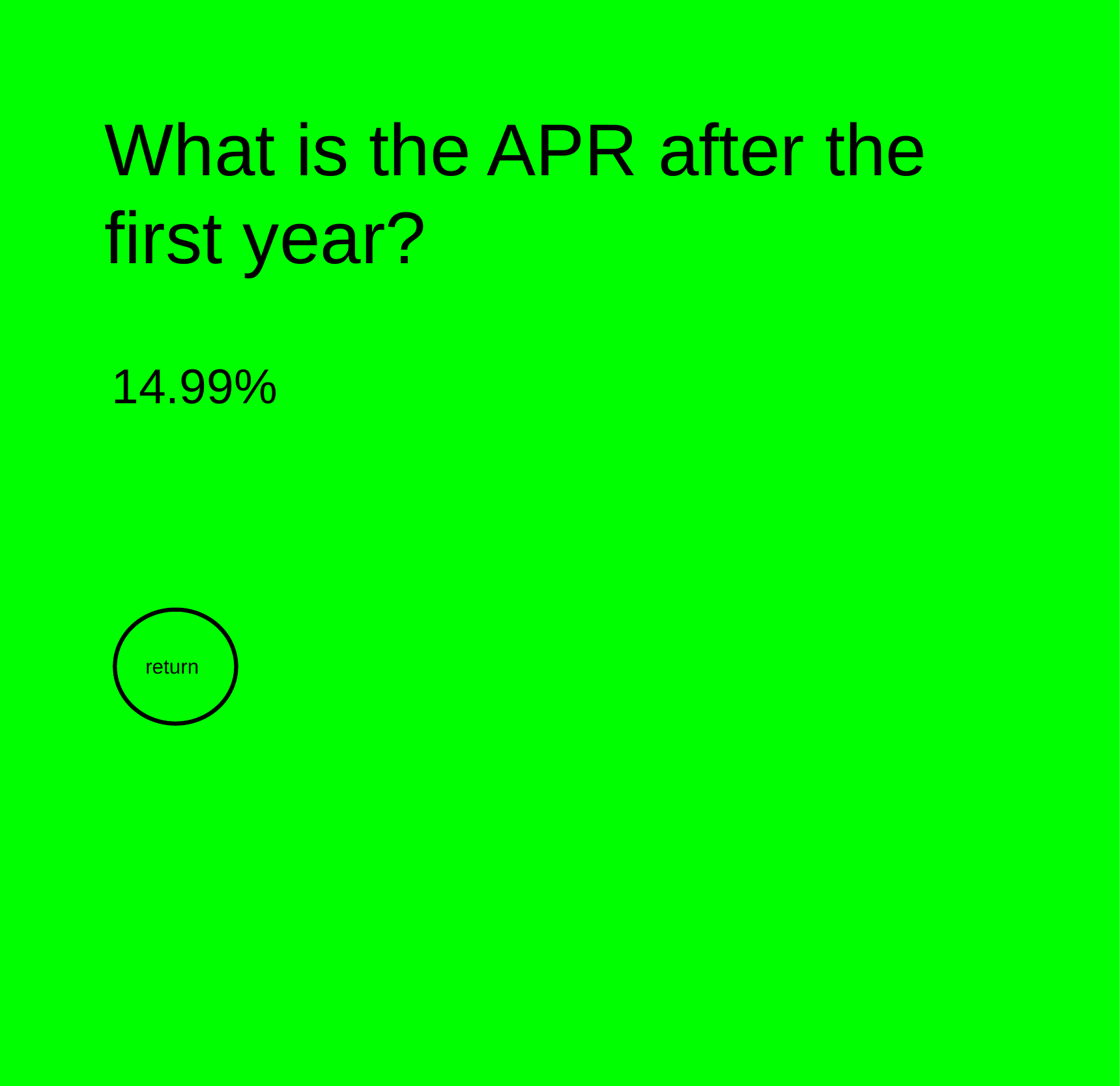

What is the APR after the first year?
14.99%

return